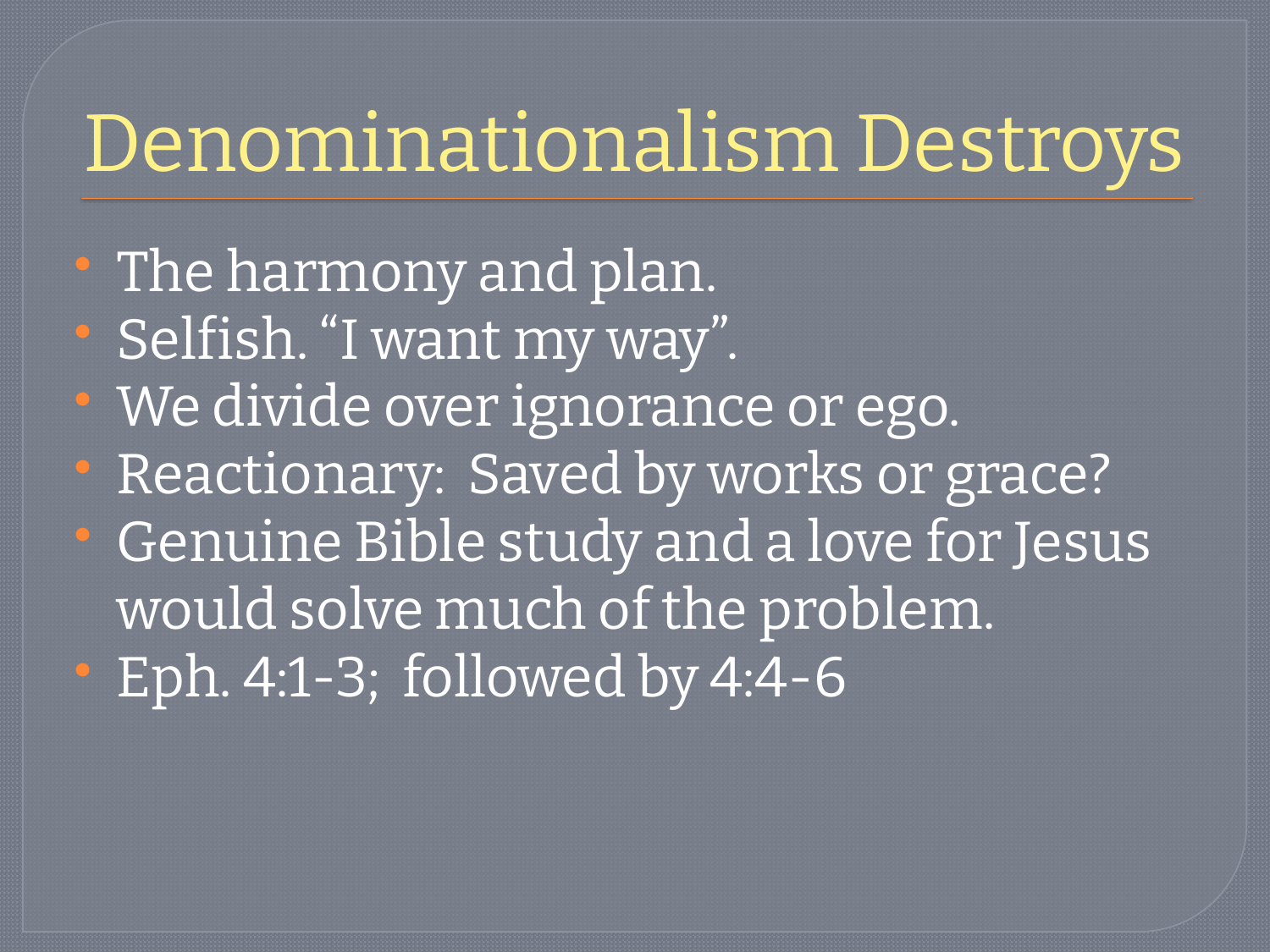

# Denominationalism Destroys
The harmony and plan.
Selfish. “I want my way”.
We divide over ignorance or ego.
Reactionary:  Saved by works or grace?
Genuine Bible study and a love for Jesus would solve much of the problem.
Eph. 4:1-3;  followed by 4:4-6